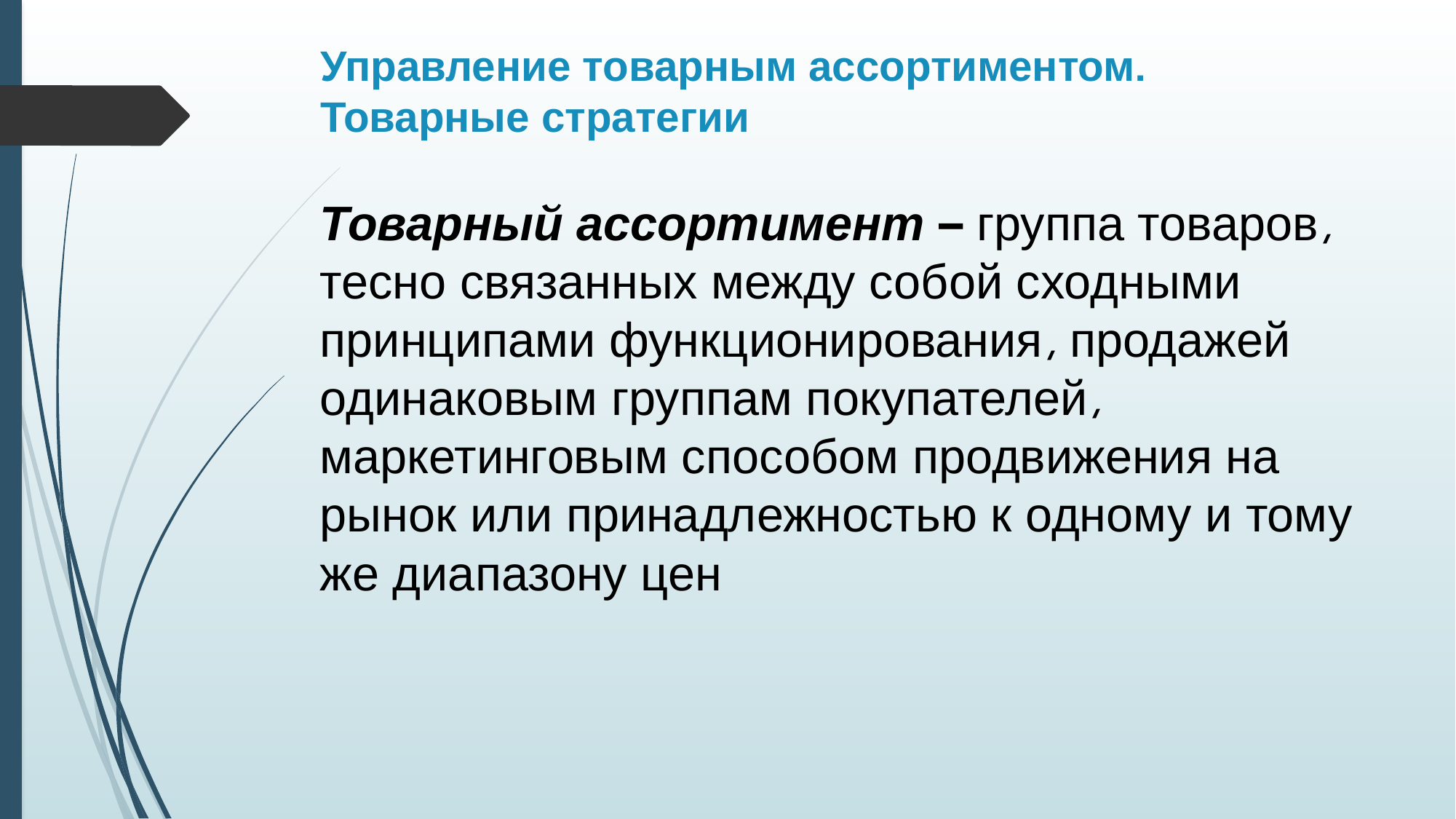

# Управление товарным ассортиментом. Товарные стратегии
Товарный ассортимент – группа товаров, тесно связанных между собой сходными принципами функционирования, продажей одинаковым группам покупателей, маркетинговым способом продвижения на рынок или принадлежностью к одному и тому же диапазону цен